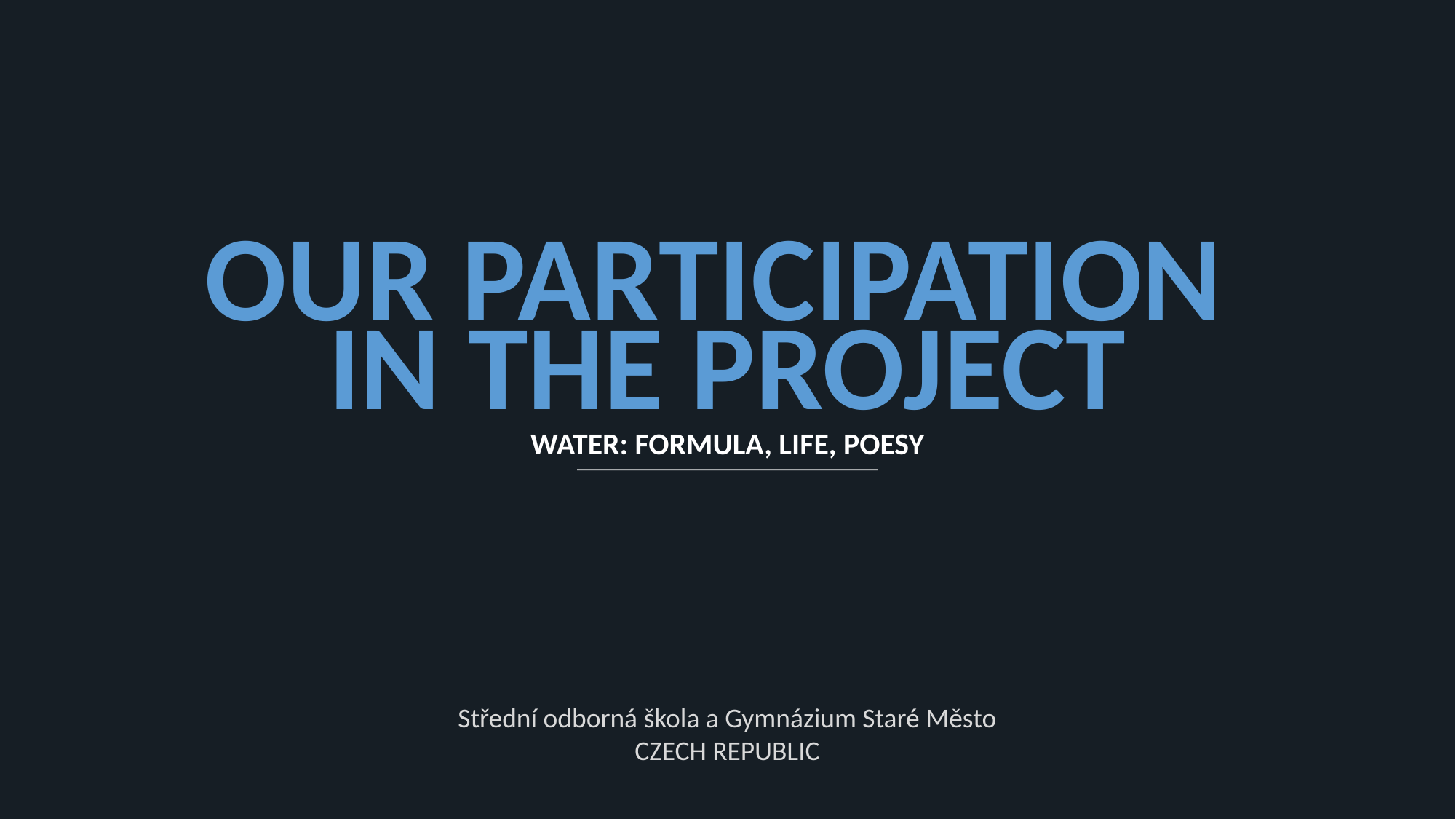

# OUR PARTICIPATION
IN THE PROJECT
WATER: FORMULA, LIFE, POESY

Střední odborná škola a Gymnázium Staré Město
CZECH REPUBLIC